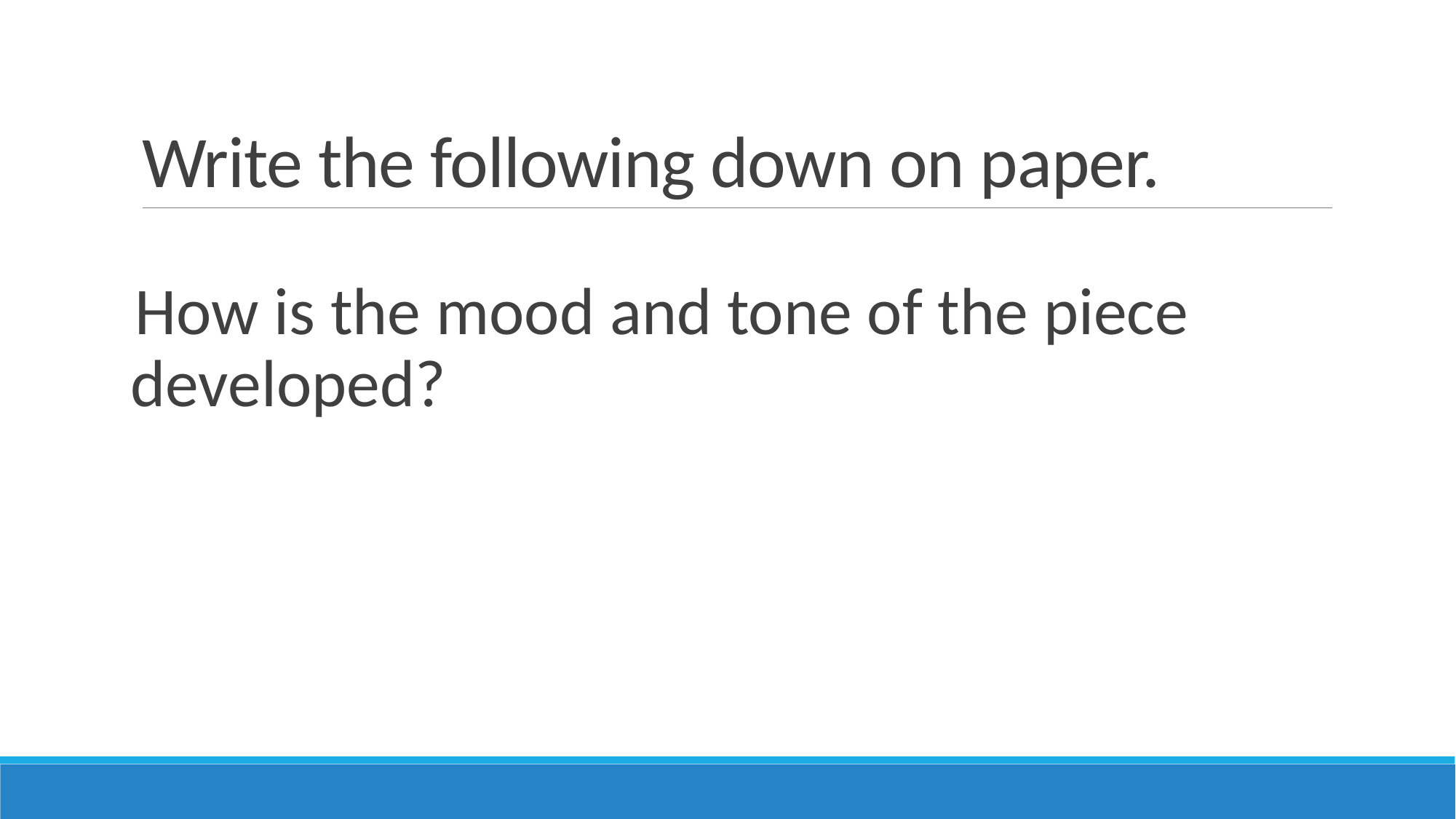

# Write the following down on paper.
How is the mood and tone of the piece developed?